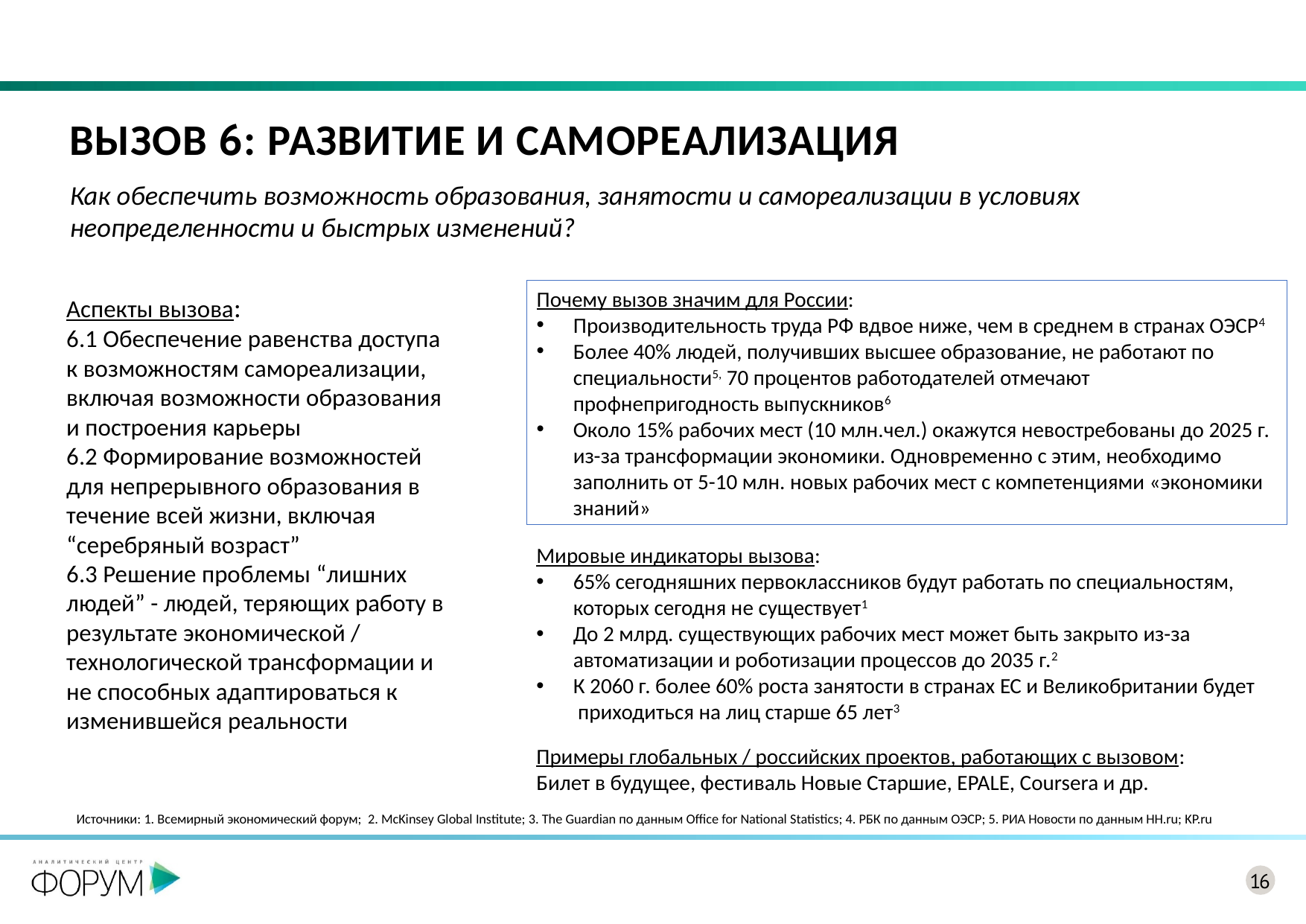

# Вызов 6: Развитие и самореализация
Как обеспечить возможность образования, занятости и самореализации в условиях неопределенности и быстрых изменений?
Почему вызов значим для России:
Производительность труда РФ вдвое ниже, чем в среднем в странах ОЭСР4
Более 40% людей, получивших высшее образование, не работают по специальности5, 70 процентов работодателей отмечают профнепригодность выпускников6
Около 15% рабочих мест (10 млн.чел.) окажутся невостребованы до 2025 г. из-за трансформации экономики. Одновременно с этим, необходимо заполнить от 5-10 млн. новых рабочих мест с компетенциями «экономики знаний»
Аспекты вызова:
6.1 Обеспечение равенства доступа к возможностям самореализации, включая возможности образования и построения карьеры
6.2 Формирование возможностей для непрерывного образования в течение всей жизни, включая “серебряный возраст”
6.3 Решение проблемы “лишних людей” - людей, теряющих работу в результате экономической / технологической трансформации и не способных адаптироваться к изменившейся реальности
Мировые индикаторы вызова:
65% сегодняшних первоклассников будут работать по специальностям, которых сегодня не существует1
До 2 млрд. существующих рабочих мест может быть закрыто из-за автоматизации и роботизации процессов до 2035 г.2
К 2060 г. более 60% роста занятости в странах ЕС и Великобритании будет  приходиться на лиц старше 65 лет3
Примеры глобальных / российских проектов, работающих с вызовом:
Билет в будущее, фестиваль Новые Старшие, EPALE, Сoursera и др.
Источники: 1. Всемирный экономический форум;  2. McKinsey Global Institute; 3. The Guardian по данным Office for National Statistics; 4. РБК по данным ОЭСР; 5. РИА Новости по данным HH.ru; KP.ru